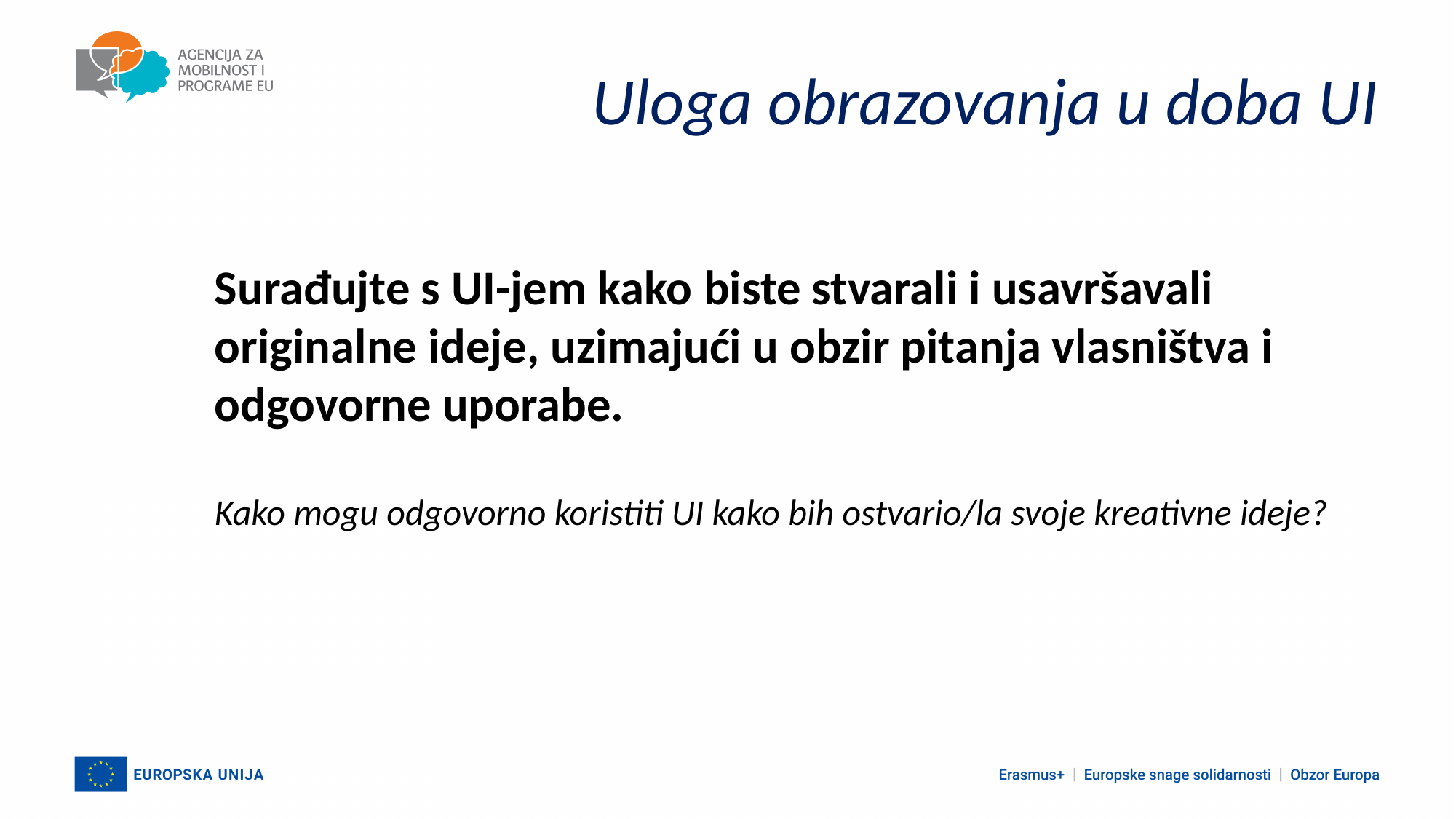

Uloga obrazovanja u doba UI

Surađujte s UI-jem kako biste stvarali i usavršavali originalne ideje, uzimajući u obzir pitanja vlasništva i odgovorne uporabe.
Kako mogu odgovorno koristiti UI kako bih ostvario/la svoje kreativne ideje?